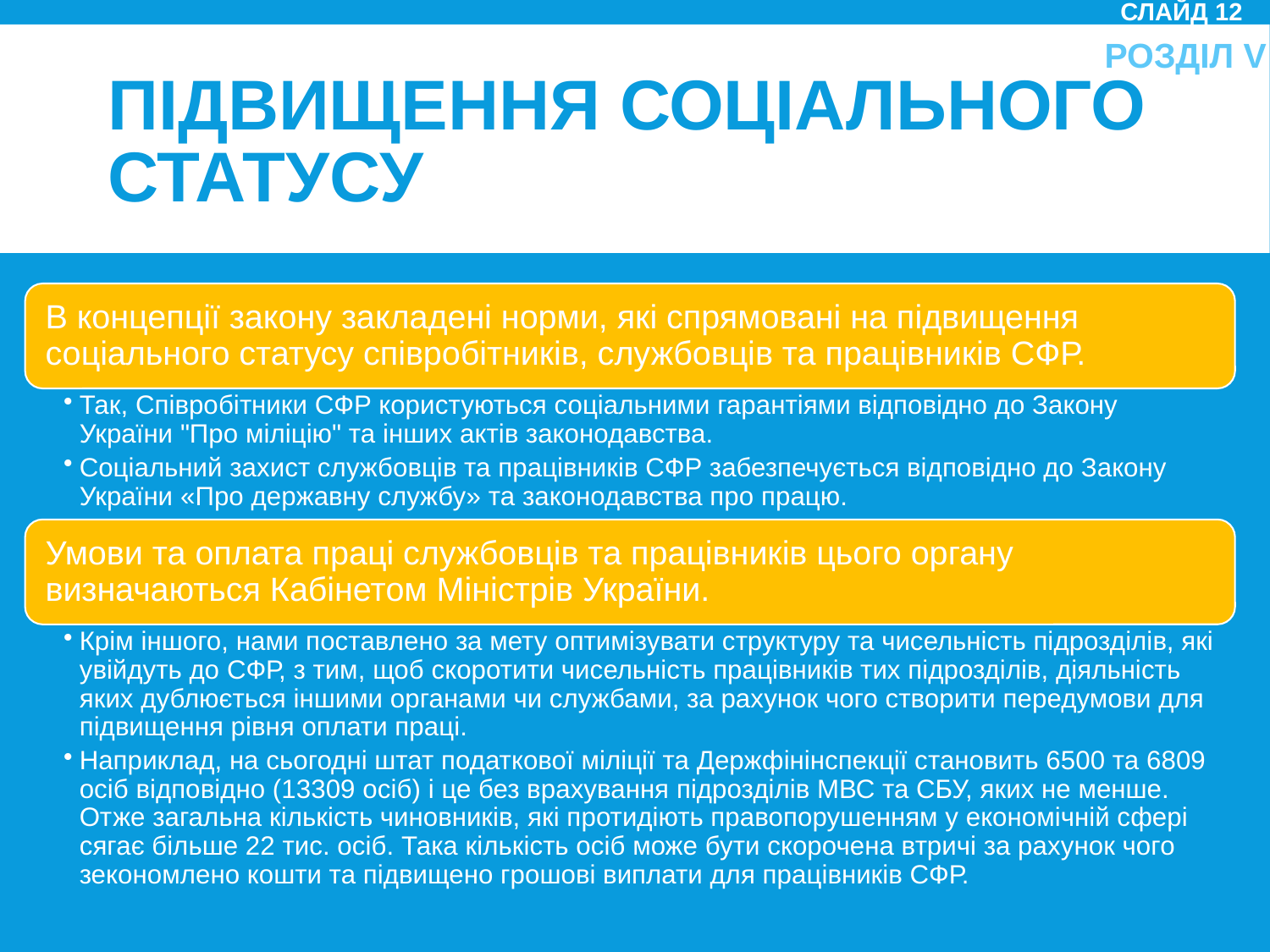

Слайд 12
Розділ V
# Підвищення соціального статусу
В концепції закону закладені норми, які спрямовані на підвищення соціального статусу співробітників, службовців та працівників СФР.
Так, Співробітники СФР користуються соціальними гарантіями відповідно до Закону України "Про міліцію" та інших актів законодавства.
Соціальний захист службовців та працівників СФР забезпечується відповідно до Закону України «Про державну службу» та законодавства про працю.
Умови та оплата праці службовців та працівників цього органу визначаються Кабінетом Міністрів України.
Крім іншого, нами поставлено за мету оптимізувати структуру та чисельність підрозділів, які увійдуть до СФР, з тим, щоб скоротити чисельність працівників тих підрозділів, діяльність яких дублюється іншими органами чи службами, за рахунок чого створити передумови для підвищення рівня оплати праці.
Наприклад, на сьогодні штат податкової міліції та Держфінінспекції становить 6500 та 6809 осіб відповідно (13309 осіб) і це без врахування підрозділів МВС та СБУ, яких не менше. Отже загальна кількість чиновників, які протидіють правопорушенням у економічній сфері сягає більше 22 тис. осіб. Така кількість осіб може бути скорочена втричі за рахунок чого зекономлено кошти та підвищено грошові виплати для працівників СФР.